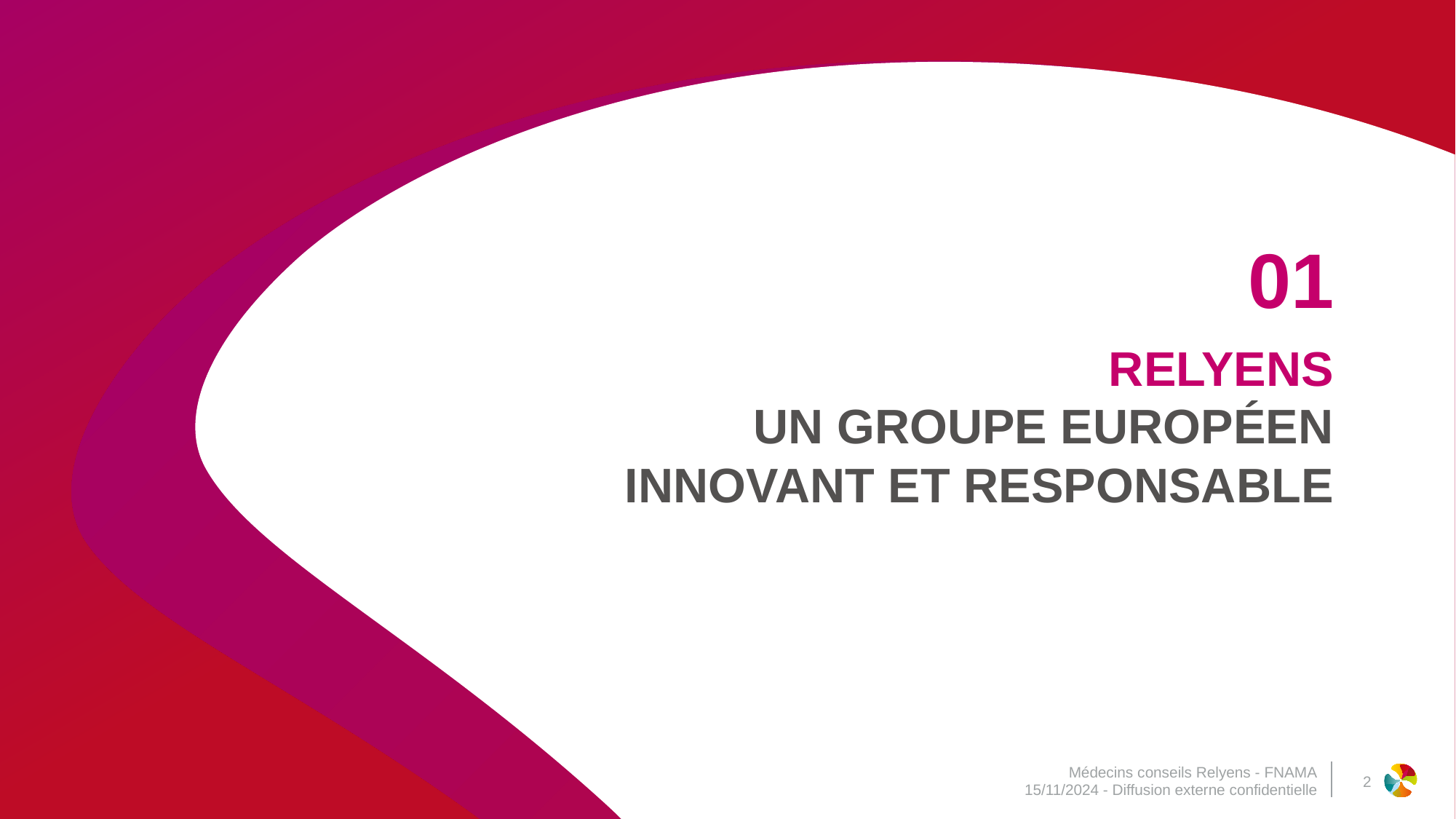

01
# RELYENS UN GROUPE EUROPÉEN INNOVANT ET RESPONSABLE
2
Médecins conseils Relyens - FNAMA
15/11/2024 - Diffusion externe confidentielle